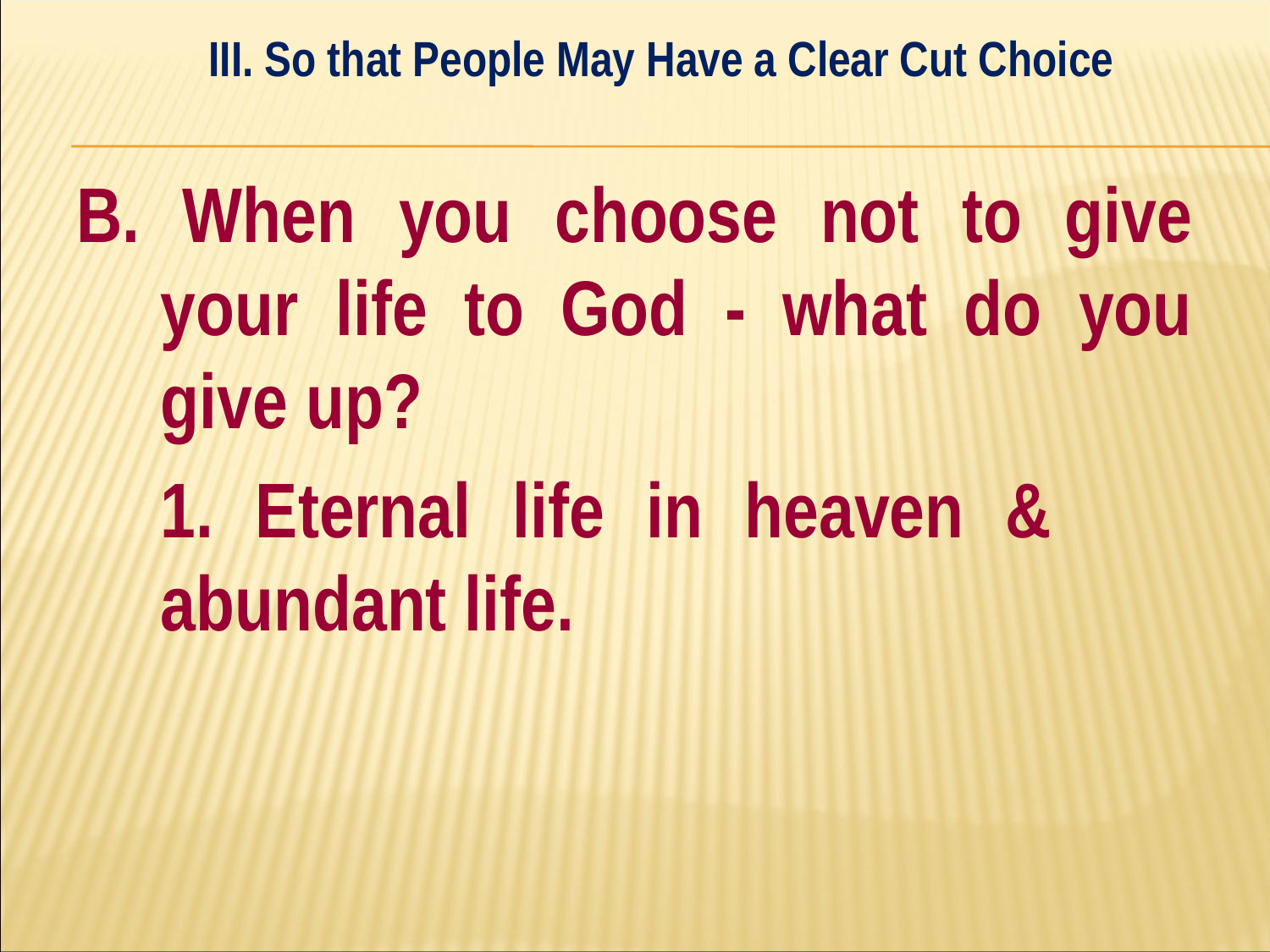

III. So that People May Have a Clear Cut Choice
#
B. When you choose not to give your life to God - what do you give up?
	1. Eternal life in heaven & 	abundant life.